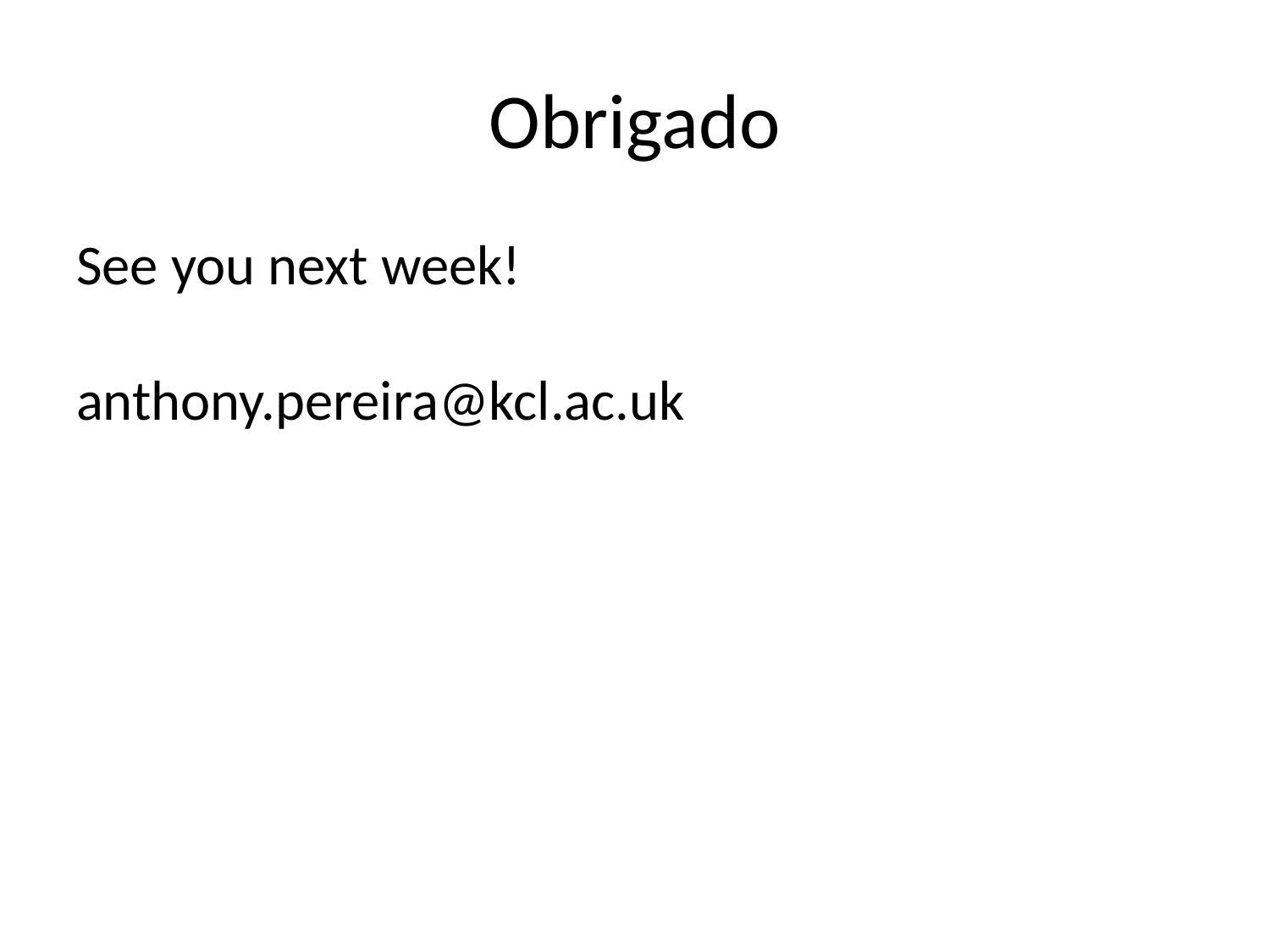

# Obrigado
See you next week!

anthony.pereira@kcl.ac.uk